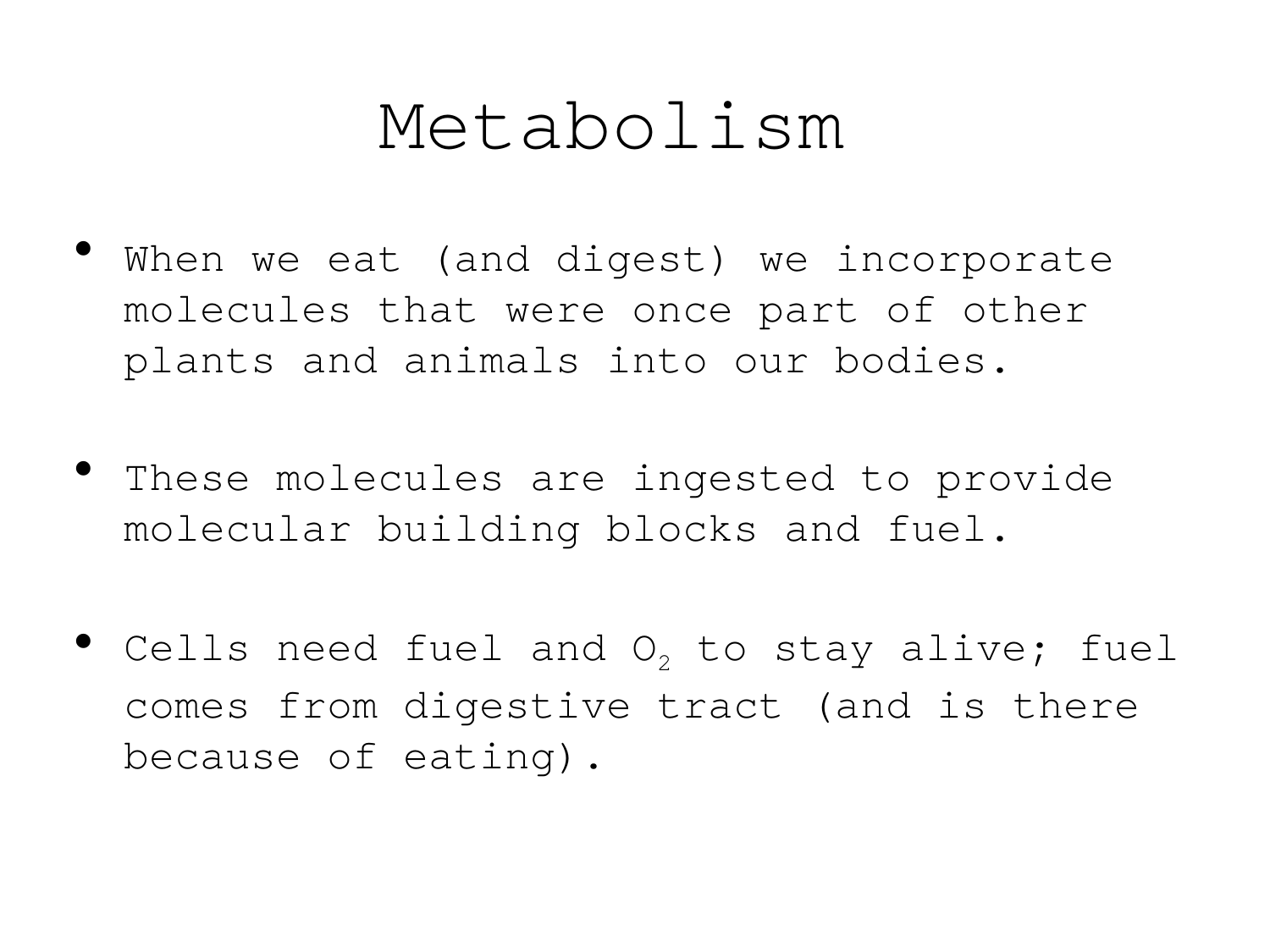

# Metabolism
When we eat (and digest) we incorporate molecules that were once part of other plants and animals into our bodies.

These molecules are ingested to provide  molecular building blocks and fuel.

Cells need fuel and O2 to stay alive; fuel comes from digestive tract (and is there because of eating).